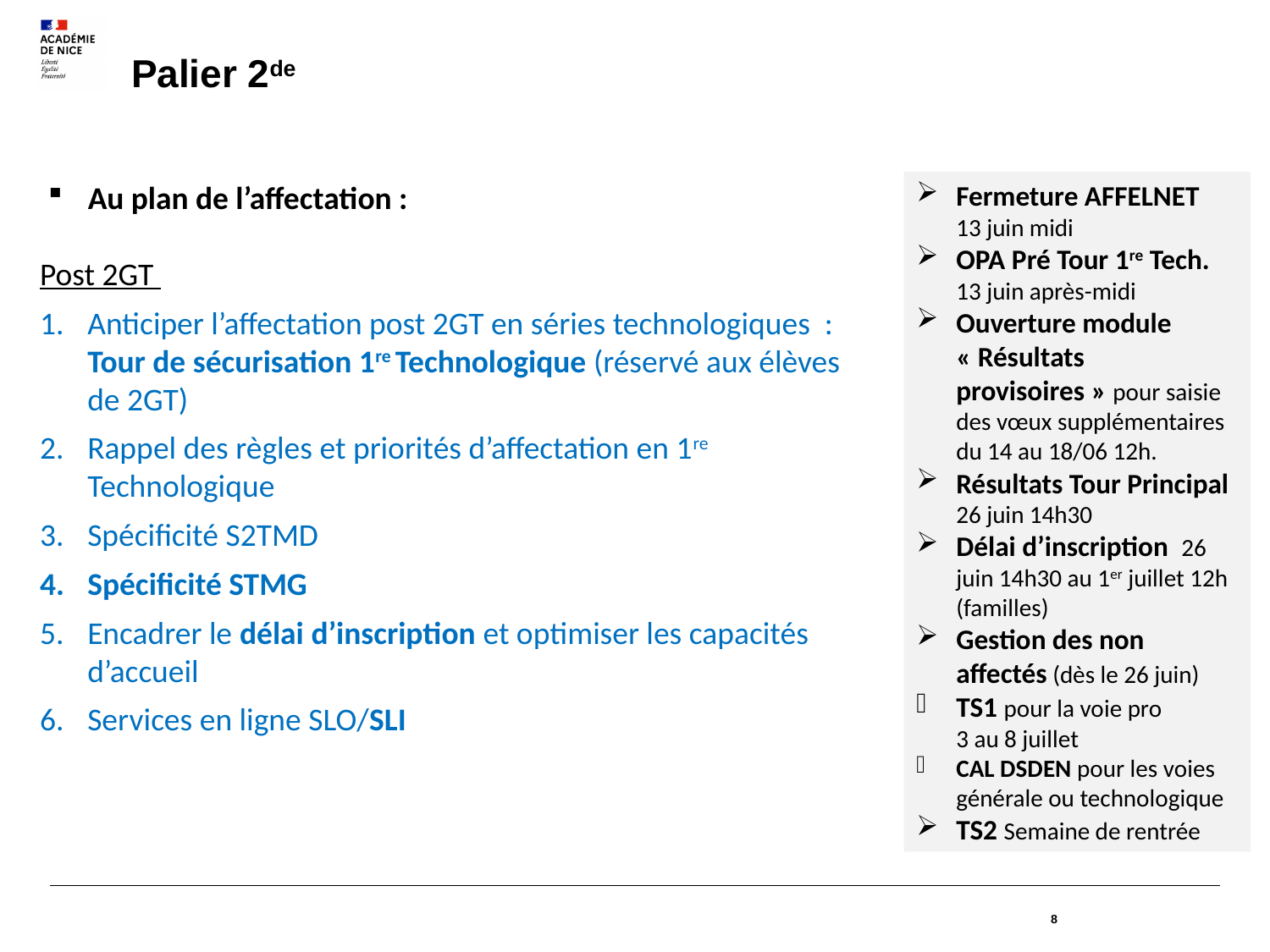

# Palier 2de
Au plan de l’affectation :
Fermeture AFFELNET
13 juin midi
OPA Pré Tour 1re Tech.
13 juin après-midi
Ouverture module « Résultats provisoires » pour saisie des vœux supplémentaires du 14 au 18/06 12h.
Résultats Tour Principal
26 juin 14h30
Délai d’inscription  26 juin 14h30 au 1er juillet 12h (familles)
Gestion des non affectés (dès le 26 juin)
TS1 pour la voie pro
3 au 8 juillet
CAL DSDEN pour les voies générale ou technologique
TS2 Semaine de rentrée
Post 2GT
Anticiper l’affectation post 2GT en séries technologiques  : Tour de sécurisation 1re Technologique (réservé aux élèves de 2GT)
Rappel des règles et priorités d’affectation en 1re Technologique
Spécificité S2TMD
Spécificité STMG
Encadrer le délai d’inscription et optimiser les capacités d’accueil
Services en ligne SLO/SLI
8